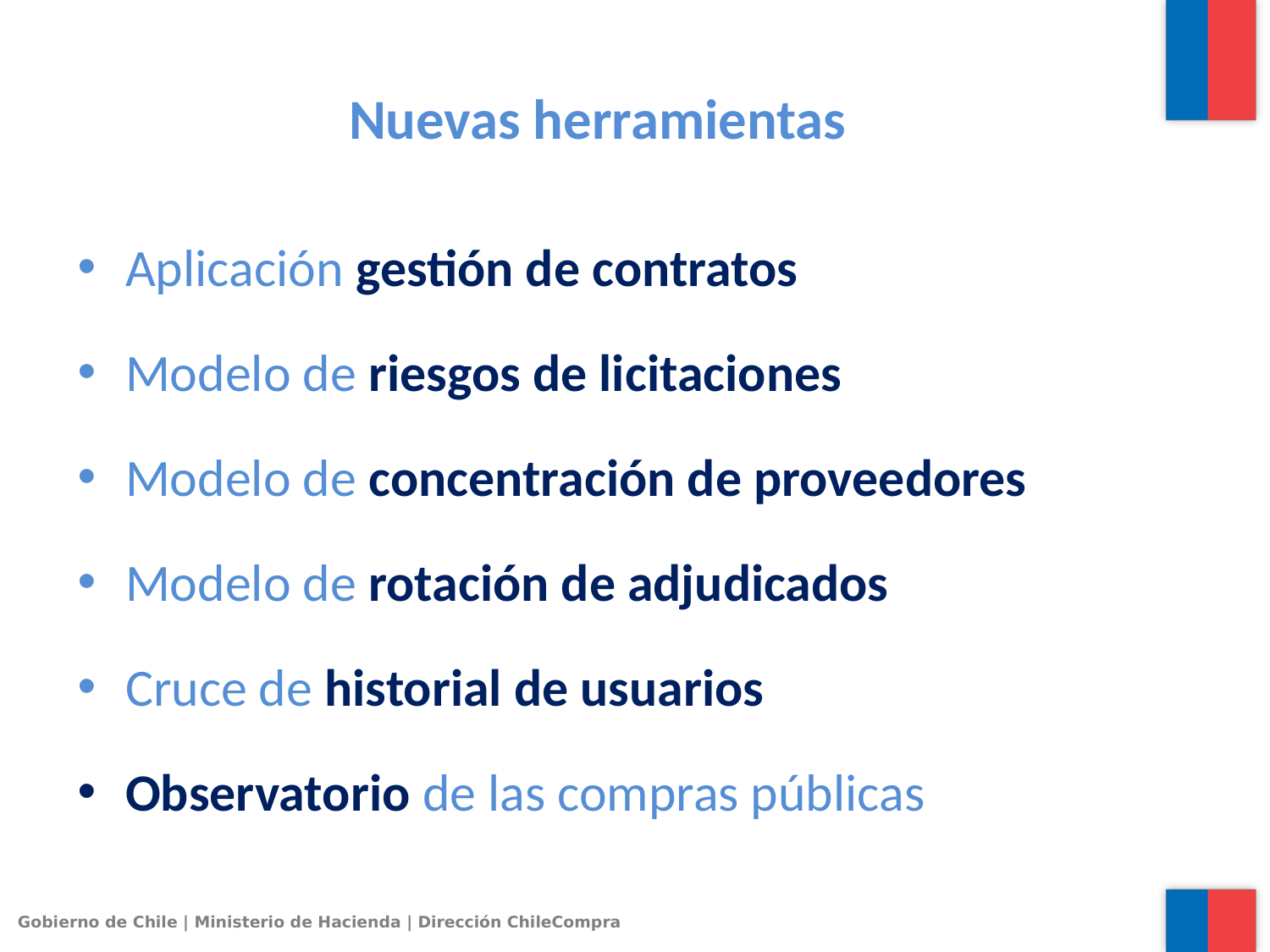

Nuevas herramientas
Aplicación gestión de contratos
Modelo de riesgos de licitaciones
Modelo de concentración de proveedores
Modelo de rotación de adjudicados
Cruce de historial de usuarios
Observatorio de las compras públicas